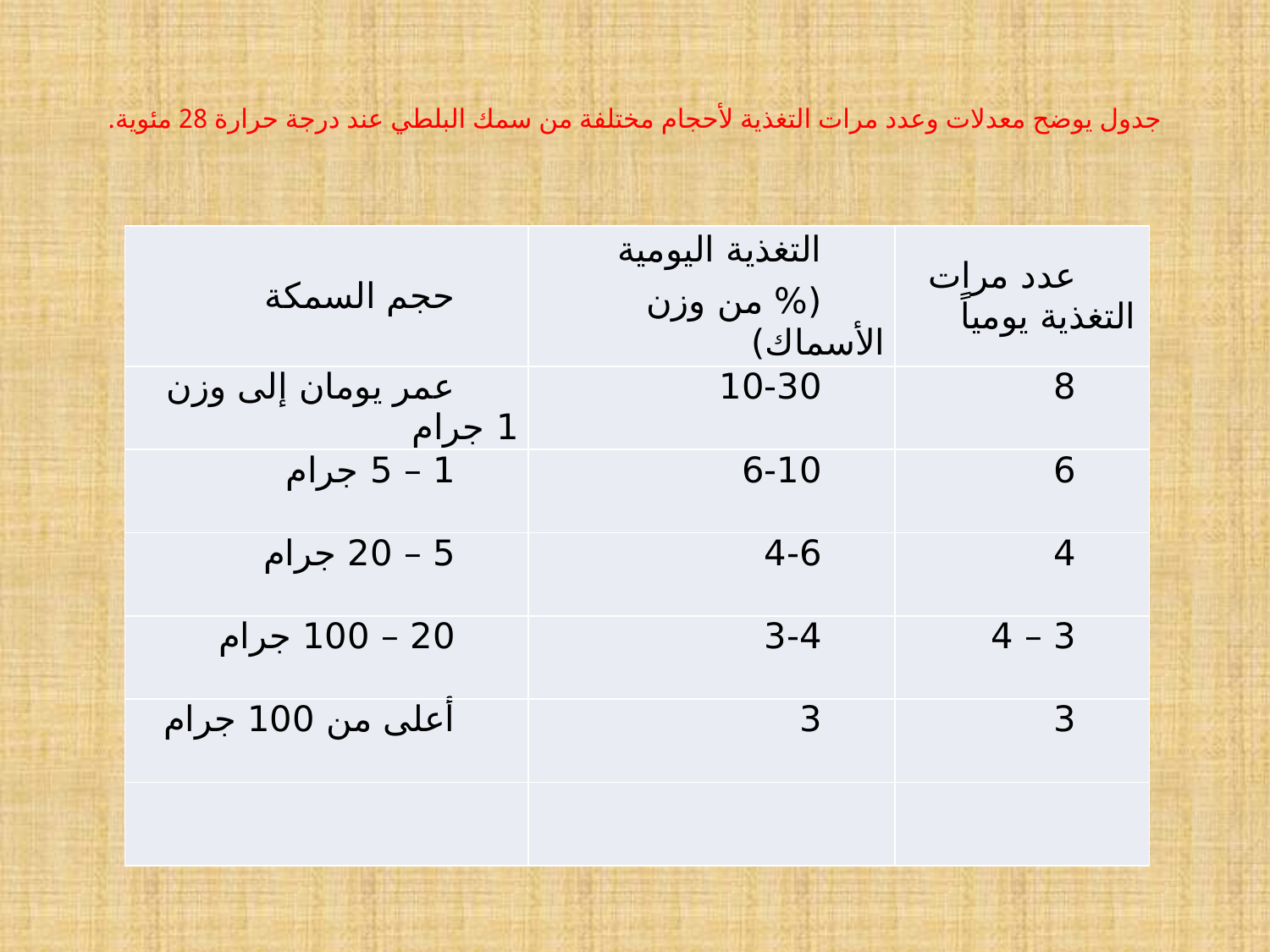

# جدول يوضح معدلات وعدد مرات التغذية لأحجام مختلفة من سمك البلطي عند درجة حرارة 28 مئوية.
| حجم السمكة | التغذية اليومية (% من وزن الأسماك) | عدد مرات التغذية يومياً |
| --- | --- | --- |
| عمر يومان إلى وزن 1 جرام | 10-30 | 8 |
| 1 – 5 جرام | 6-10 | 6 |
| 5 – 20 جرام | 4-6 | 4 |
| 20 – 100 جرام | 3-4 | 3 – 4 |
| أعلى من 100 جرام | 3 | 3 |
|  |  |  |